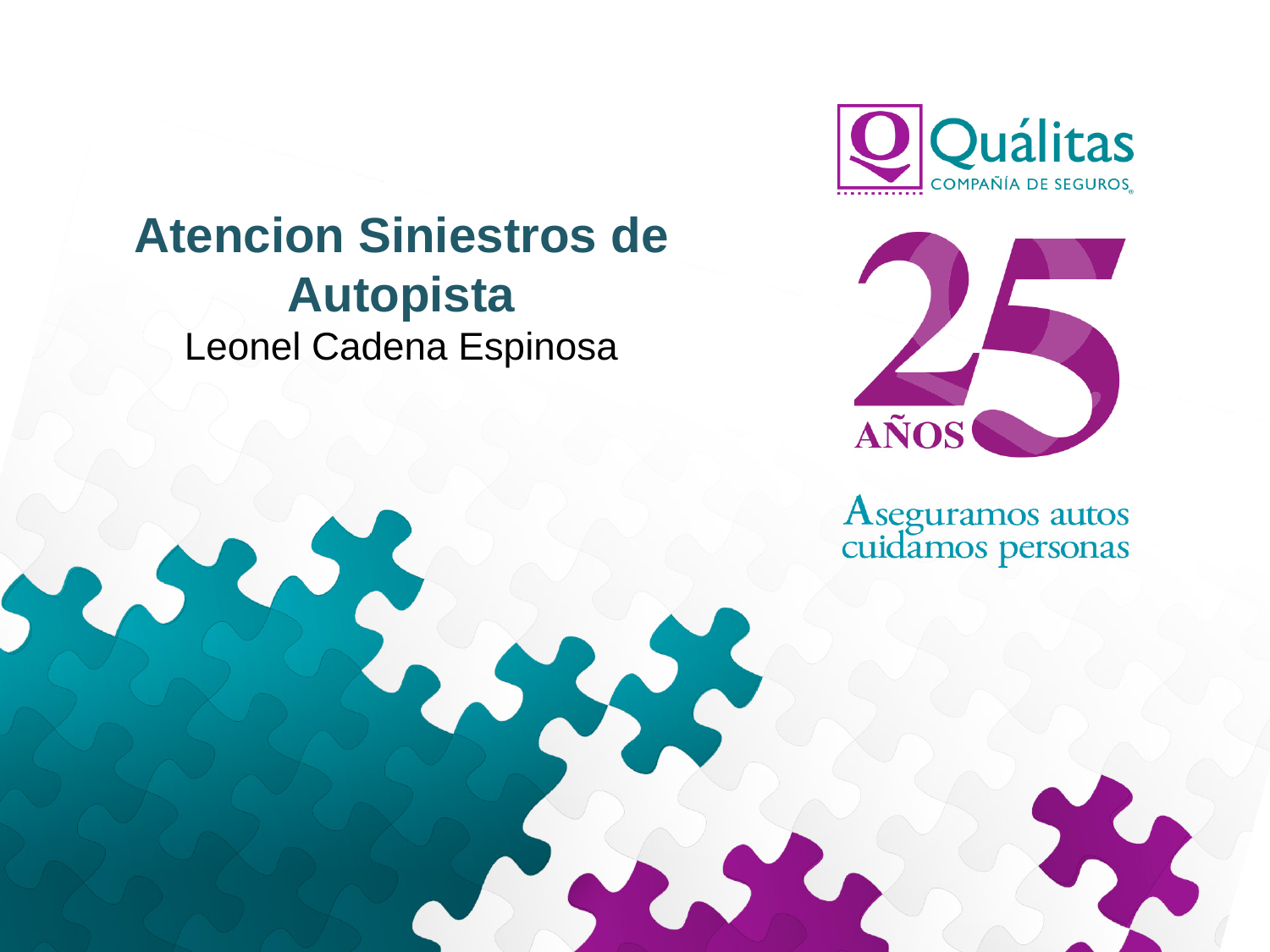

Atencion Siniestros de Autopista
Leonel Cadena Espinosa